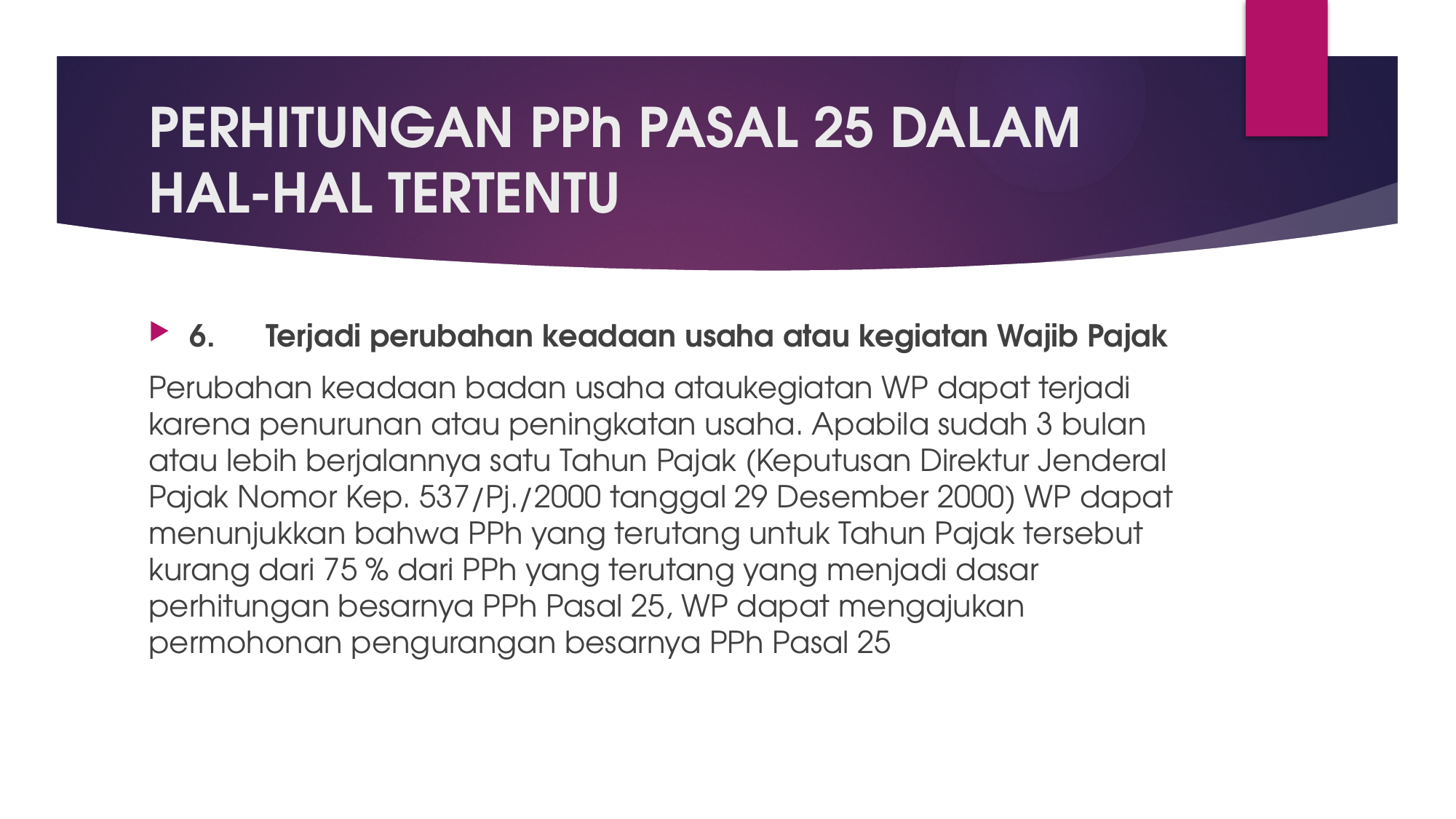

# PERHITUNGAN PPh PASAL 25 DALAM HAL-HAL TERTENTU
6.      Terjadi perubahan keadaan usaha atau kegiatan Wajib Pajak
Perubahan keadaan badan usaha ataukegiatan WP dapat terjadi karena penurunan atau peningkatan usaha. Apabila sudah 3 bulan atau lebih berjalannya satu Tahun Pajak (Keputusan Direktur Jenderal Pajak Nomor Kep. 537/Pj./2000 tanggal 29 Desember 2000) WP dapat menunjukkan bahwa PPh yang terutang untuk Tahun Pajak tersebut kurang dari 75 % dari PPh yang terutang yang menjadi dasar perhitungan besarnya PPh Pasal 25, WP dapat mengajukan permohonan pengurangan besarnya PPh Pasal 25